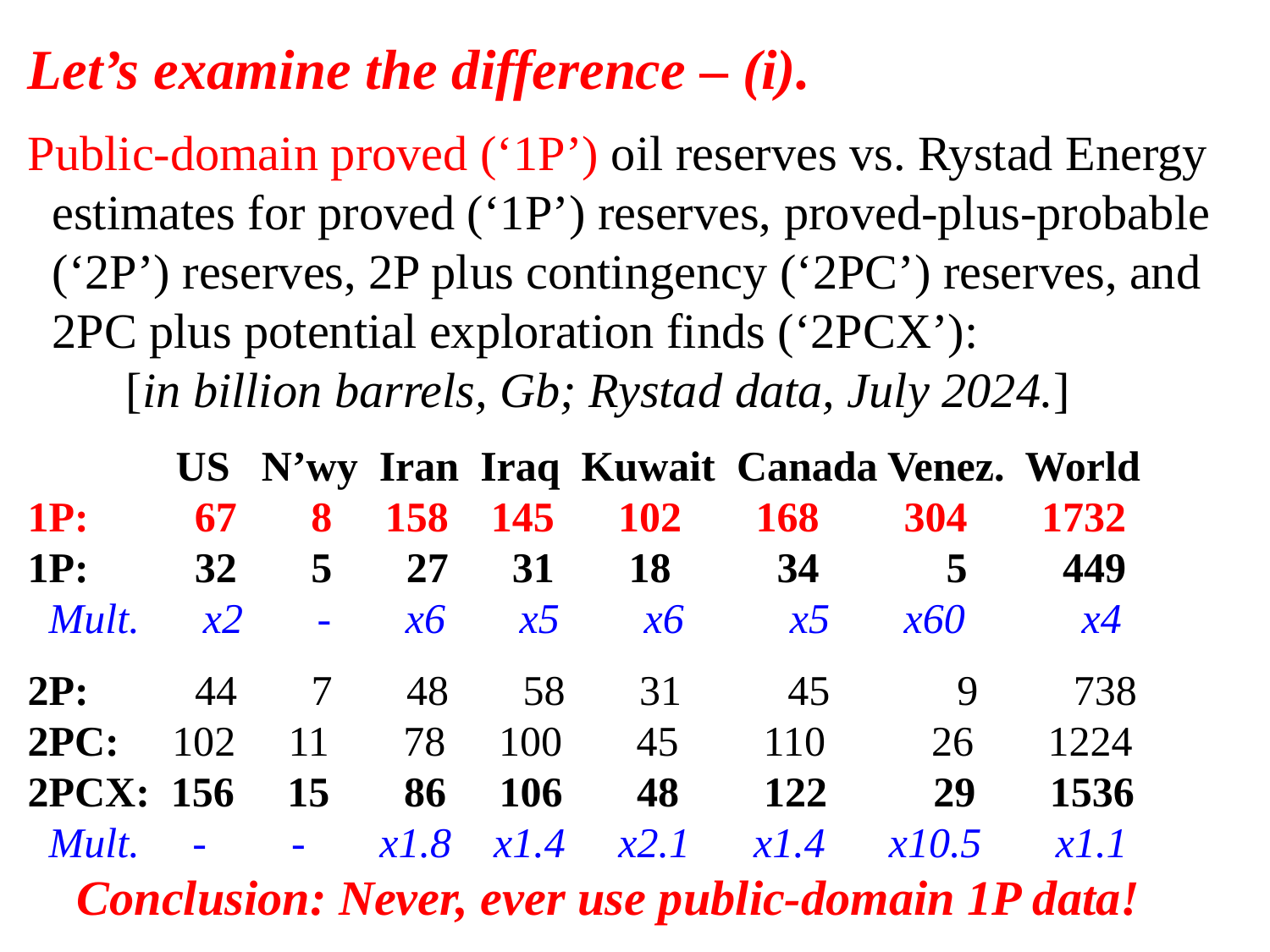

Let’s examine the difference – (i).

Public-domain proved (‘1P’) oil reserves vs. Rystad Energy
  estimates for proved (‘1P’) reserves, proved-plus-probable
  (‘2P’) reserves, 2P plus contingency (‘2PC’) reserves, and
  2PC plus potential exploration finds (‘2PCX’):
        [in billion barrels, Gb; Rystad data, July 2024.]

              US   N’wy  Iran  Iraq  Kuwait  Canada Venez.  World
1P:          67       8     158    145      102       168        304       1732
1P:          32       5       27      31       18          34            5         449
  Mult.      x2       -       x6       x5        x6          x5       x60           x4

2P:          44       7       48       58       31          45            9         738
2PC:     102     11       78     100       45        110          26       1224
2PCX:  156     15       86     106       48        122          29       1536
  Mult.     -        -       x1.8    x1.4     x2.1      x1.4      x10.5       x1.1
    Conclusion: Never, ever use public-domain 1P data!